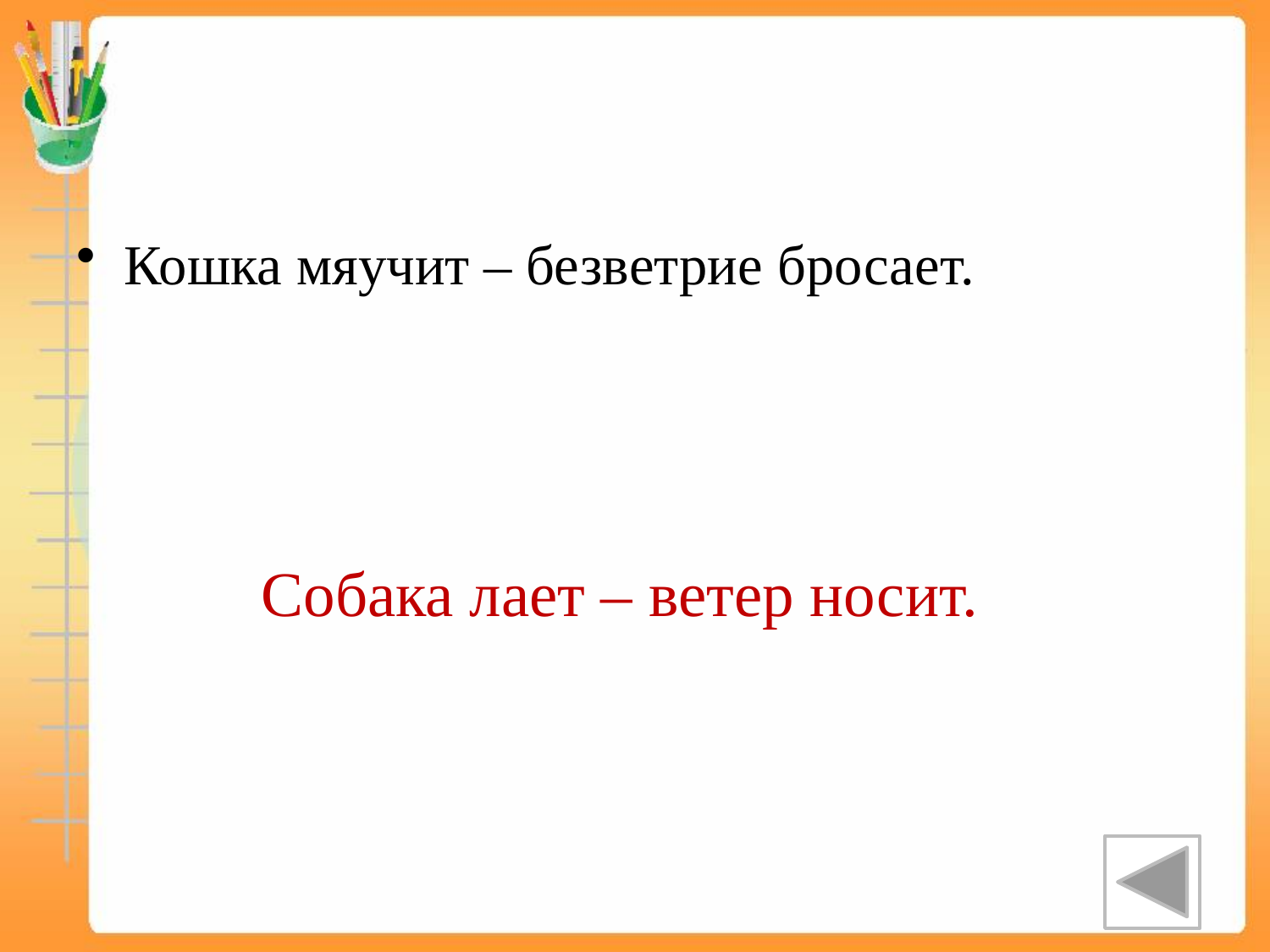

#
Кошка мяучит – безветрие бросает.

Собака лает – ветер носит.